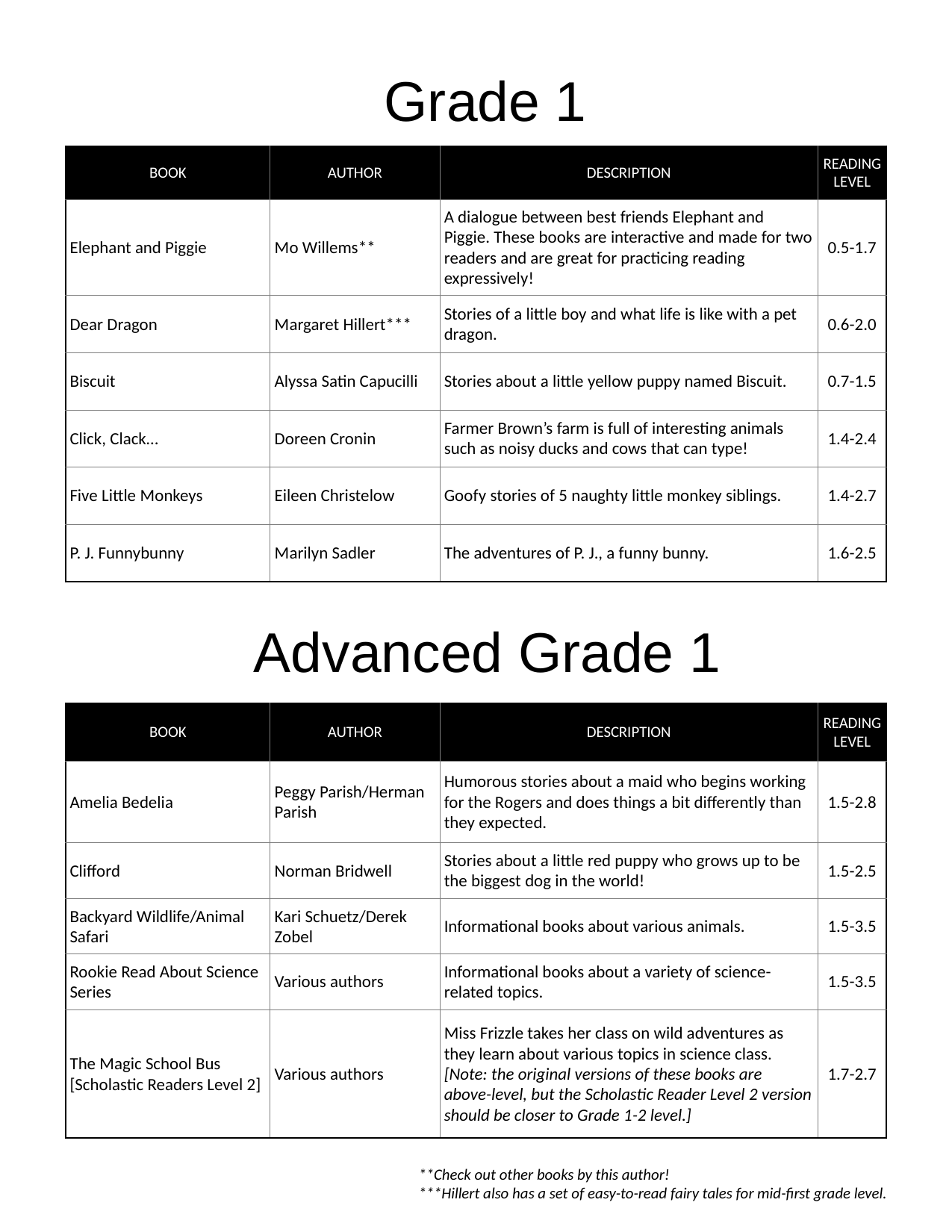

Grade 1
| BOOK | AUTHOR | DESCRIPTION | READING LEVEL |
| --- | --- | --- | --- |
| Elephant and Piggie | Mo Willems\*\* | A dialogue between best friends Elephant and Piggie. These books are interactive and made for two readers and are great for practicing reading expressively! | 0.5-1.7 |
| Dear Dragon | Margaret Hillert\*\*\* | Stories of a little boy and what life is like with a pet dragon. | 0.6-2.0 |
| Biscuit | Alyssa Satin Capucilli | Stories about a little yellow puppy named Biscuit. | 0.7-1.5 |
| Click, Clack… | Doreen Cronin | Farmer Brown’s farm is full of interesting animals such as noisy ducks and cows that can type! | 1.4-2.4 |
| Five Little Monkeys | Eileen Christelow | Goofy stories of 5 naughty little monkey siblings. | 1.4-2.7 |
| P. J. Funnybunny | Marilyn Sadler | The adventures of P. J., a funny bunny. | 1.6-2.5 |
Advanced Grade 1
| BOOK | AUTHOR | DESCRIPTION | READING LEVEL |
| --- | --- | --- | --- |
| Amelia Bedelia | Peggy Parish/Herman Parish | Humorous stories about a maid who begins working for the Rogers and does things a bit differently than they expected. | 1.5-2.8 |
| Clifford | Norman Bridwell | Stories about a little red puppy who grows up to be the biggest dog in the world! | 1.5-2.5 |
| Backyard Wildlife/Animal Safari | Kari Schuetz/Derek Zobel | Informational books about various animals. | 1.5-3.5 |
| Rookie Read About Science Series | Various authors | Informational books about a variety of science-related topics. | 1.5-3.5 |
| The Magic School Bus [Scholastic Readers Level 2] | Various authors | Miss Frizzle takes her class on wild adventures as they learn about various topics in science class. [Note: the original versions of these books are above-level, but the Scholastic Reader Level 2 version should be closer to Grade 1-2 level.] | 1.7-2.7 |
**Check out other books by this author!
***Hillert also has a set of easy-to-read fairy tales for mid-first grade level.